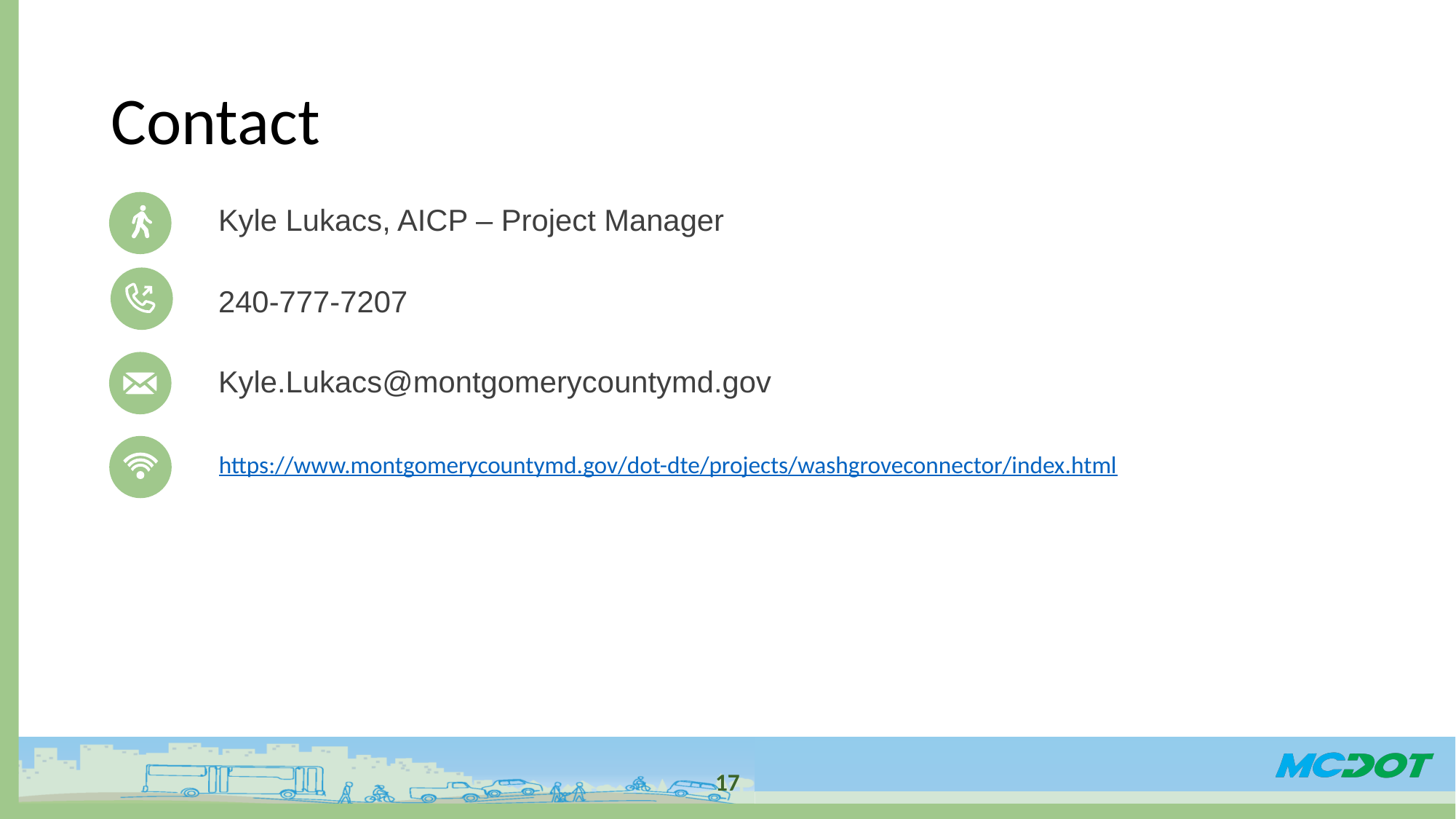

# Contact

Kyle Lukacs, AICP – Project Manager

240-777-7207

Kyle.Lukacs@montgomerycountymd.gov

https://www.montgomerycountymd.gov/dot-dte/projects/washgroveconnector/index.html
17